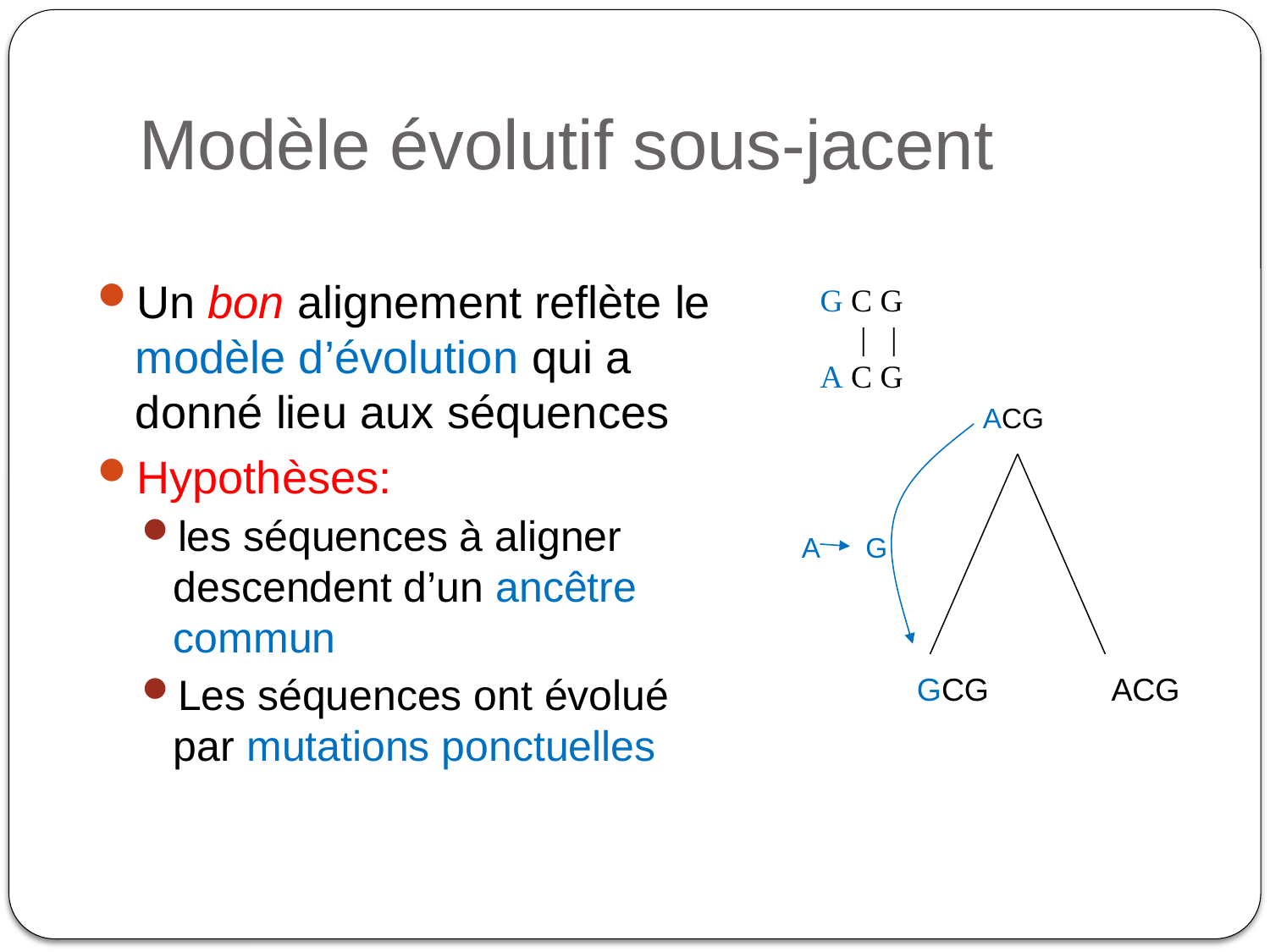

# Modèle évolutif sous-jacent

Un bon alignement reflète le modèle d’évolution qui a donné lieu aux séquences
Hypothèses:
les séquences à aligner descendent d’un ancêtre commun
Les séquences ont évolué par mutations ponctuelles

G C G
     |   |
A C G
ACG

 A      G

   GCG              ACG